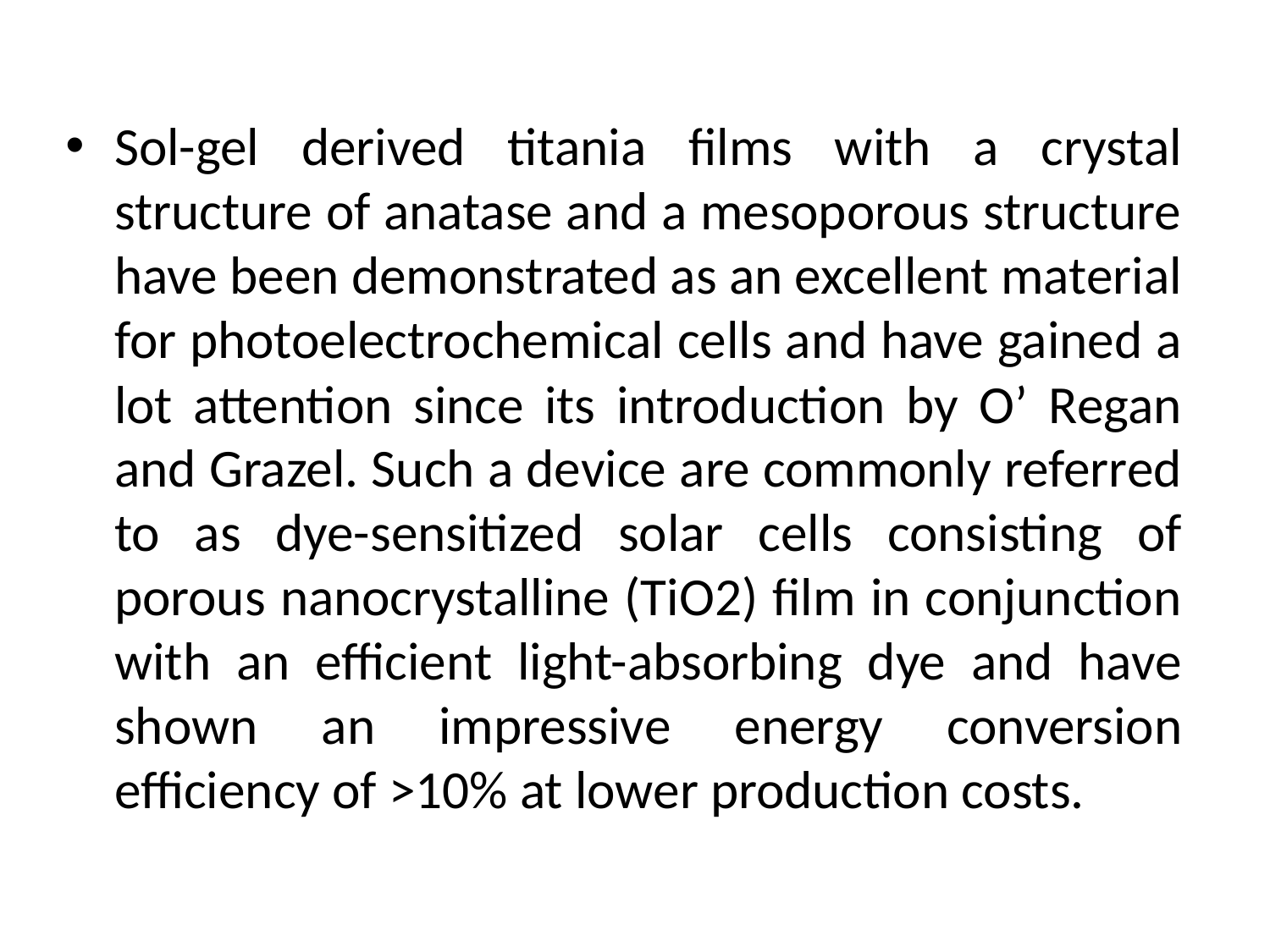

Sol-gel derived titania films with a crystal structure of anatase and a mesoporous structure have been demonstrated as an excellent material for photoelectrochemical cells and have gained a lot attention since its introduction by O’ Regan and Grazel. Such a device are commonly referred to as dye-sensitized solar cells consisting of porous nanocrystalline (TiO2) film in conjunction with an efficient light-absorbing dye and have shown an impressive energy conversion efficiency of >10% at lower production costs.